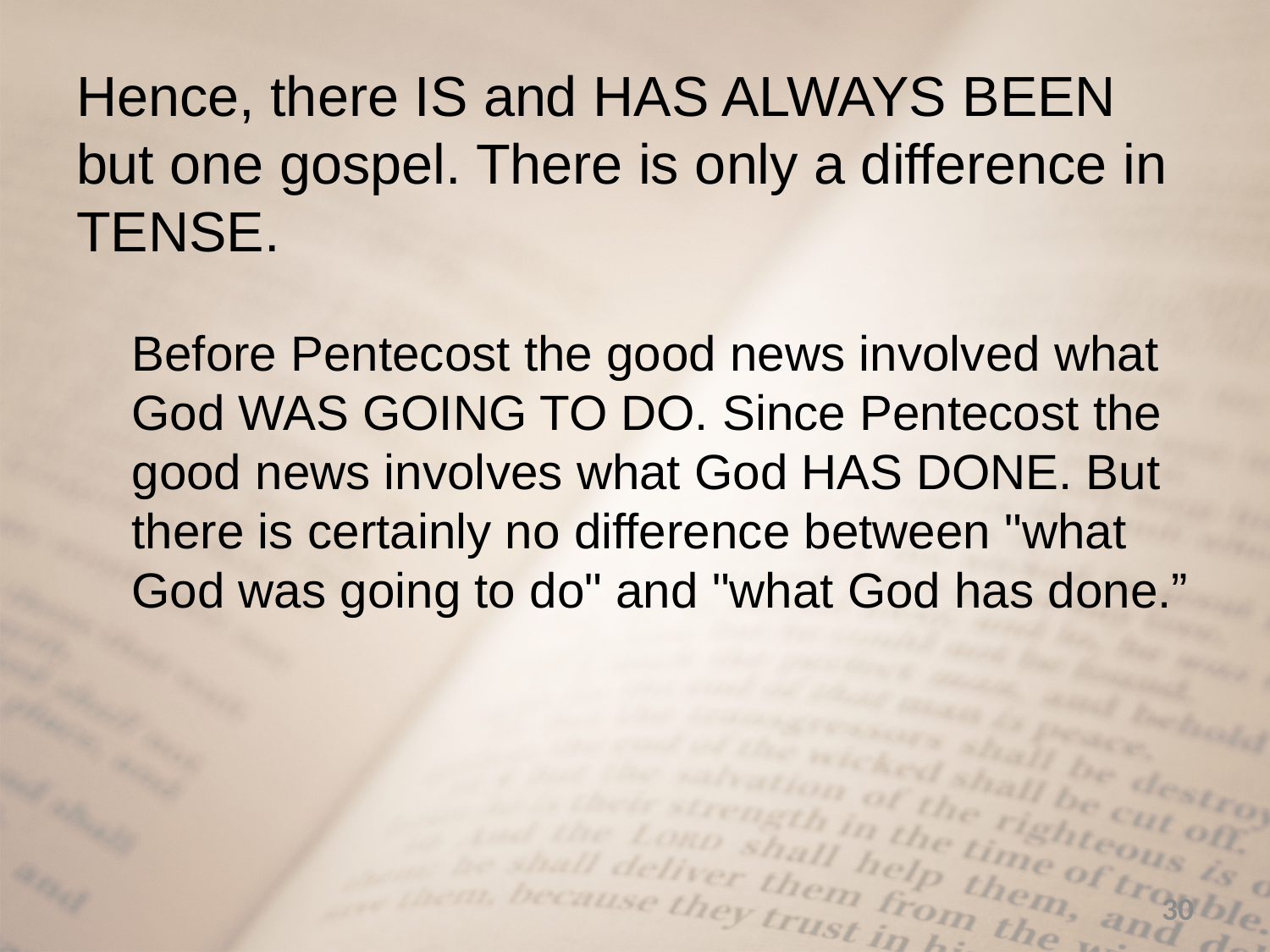

Hence, there IS and HAS ALWAYS BEEN but one gospel. There is only a difference in TENSE.

Before Pentecost the good news involved what God WAS GOING TO DO. Since Pentecost the good news involves what God HAS DONE. But there is certainly no difference between "what God was going to do" and "what God has done.”
30